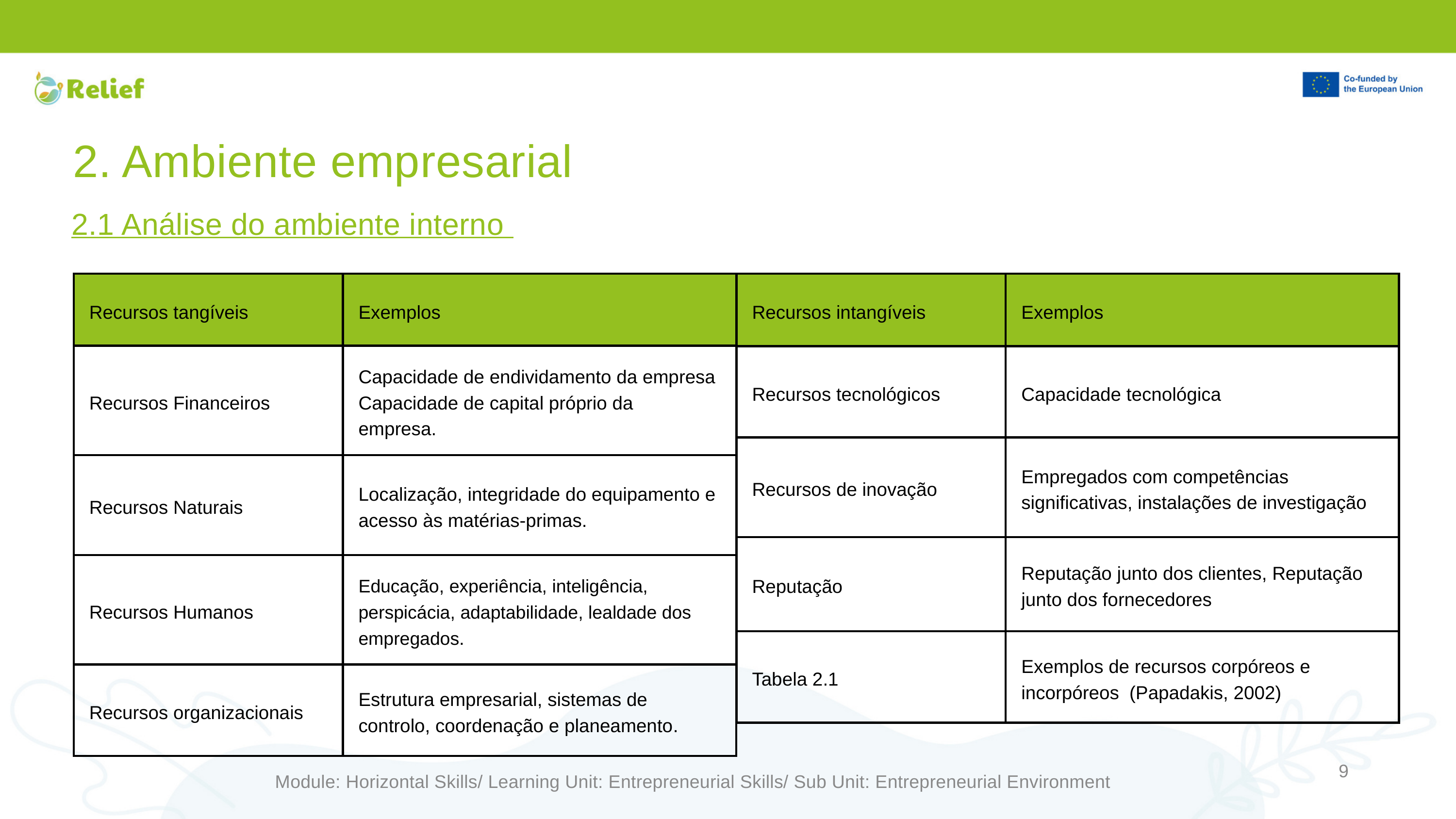

2. Ambiente empresarial
2.1 Análise do ambiente interno

| Recursos tangíveis | Exemplos |
| --- | --- |
| Recursos Financeiros | Capacidade de endividamento da empresa Capacidade de capital próprio da empresa. |
| Recursos Naturais | Localização, integridade do equipamento e acesso às matérias-primas. |
| Recursos Humanos | Educação, experiência, inteligência, perspicácia, adaptabilidade, lealdade dos empregados. |
| Recursos organizacionais | Estrutura empresarial, sistemas de controlo, coordenação e planeamento. |
| Recursos intangíveis | Exemplos |
| --- | --- |
| Recursos tecnológicos | Capacidade tecnológica |
| Recursos de inovação | Empregados com competências significativas, instalações de investigação |
| Reputação | Reputação junto dos clientes, Reputação junto dos fornecedores |
| Tabela 2.1 | Exemplos de recursos corpóreos e incorpóreos (Papadakis, 2002) |
9

Module: Horizontal Skills/ Learning Unit: Entrepreneurial Skills/ Sub Unit: Entrepreneurial Environment